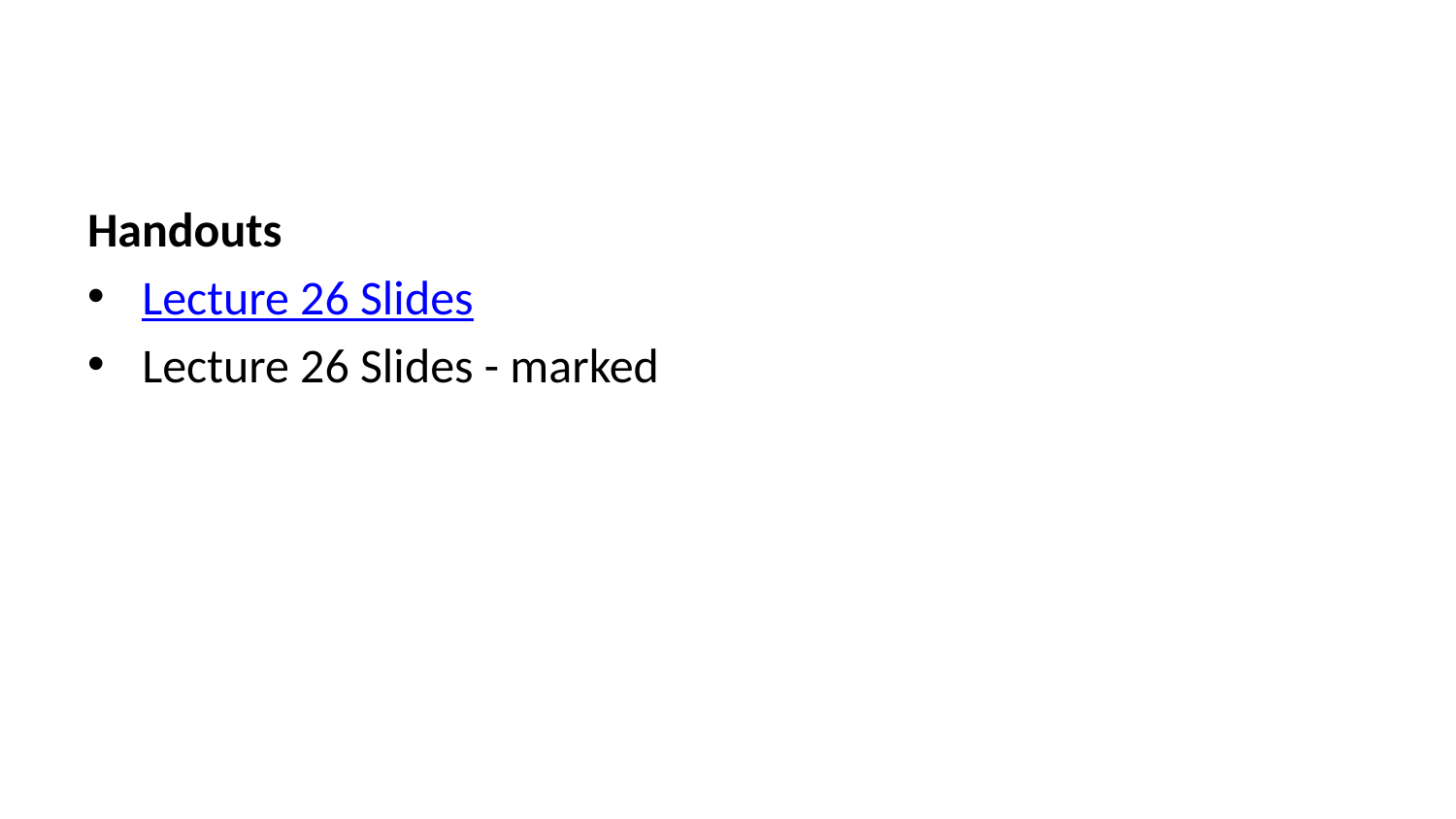

Handouts
Lecture 26 Slides
Lecture 26 Slides - marked